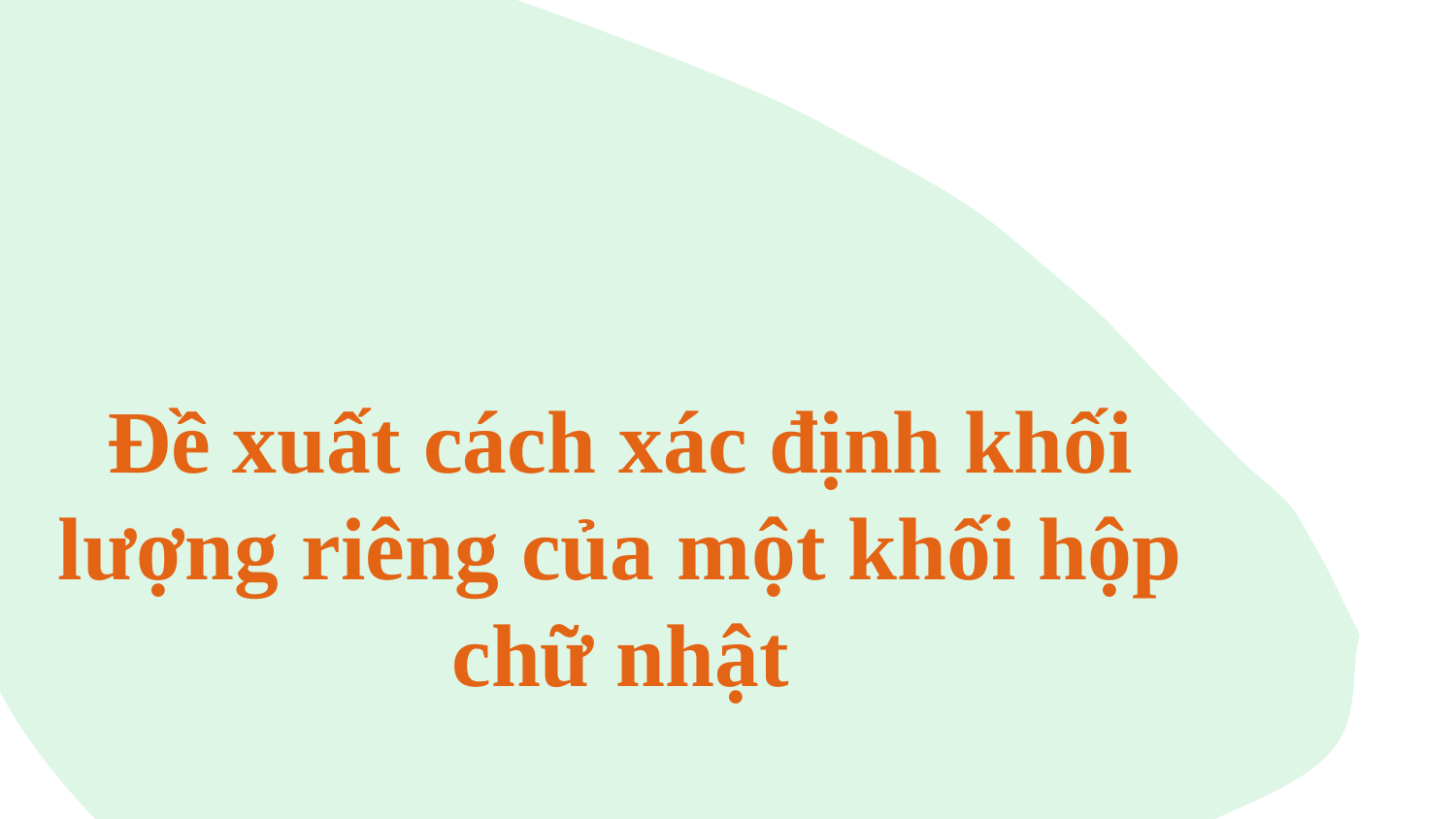

Đề xuất cách xác định khối lượng riêng của một khối hộp chữ nhật